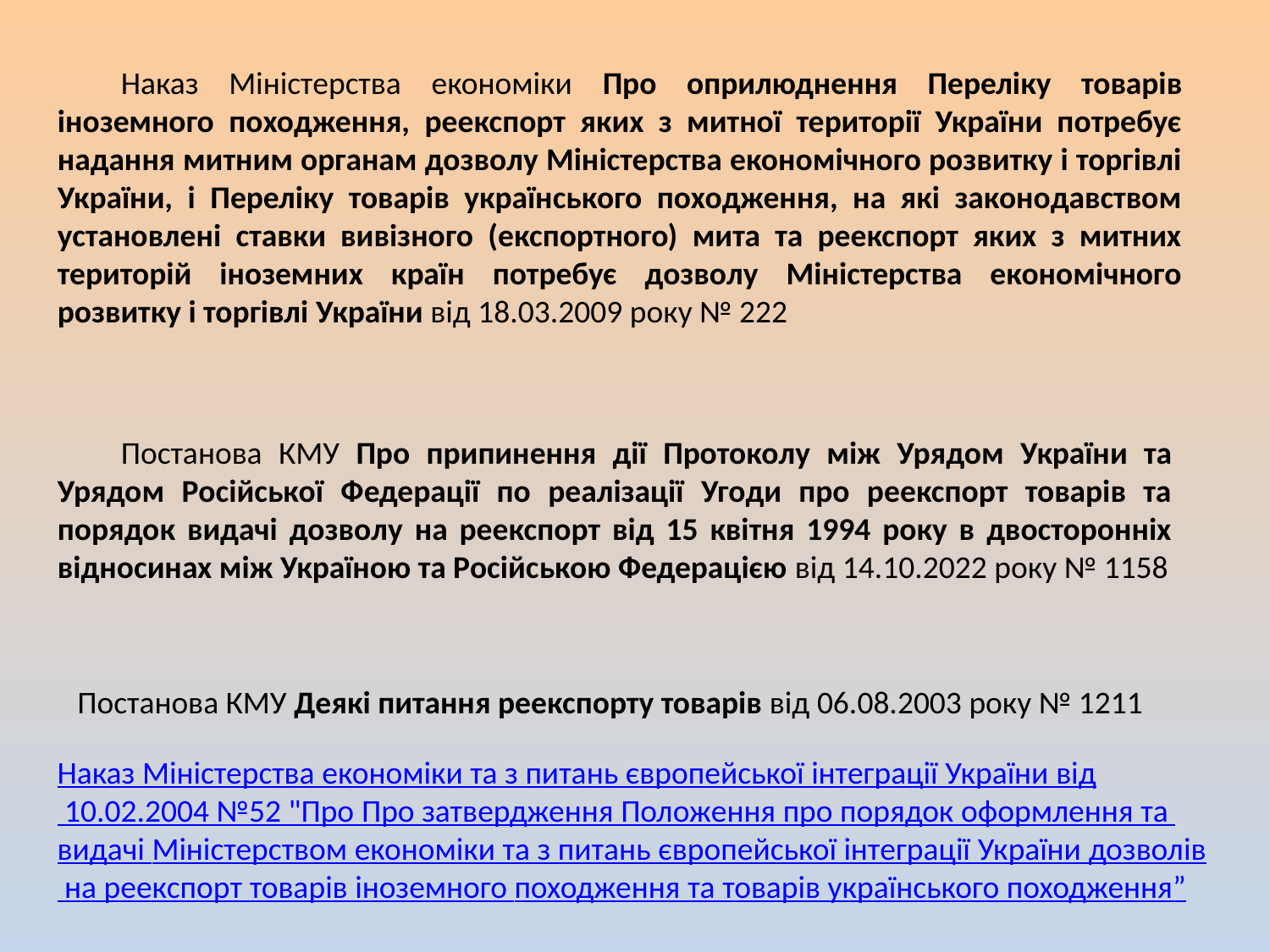

Наказ Міністерства економіки Про оприлюднення Переліку товарів іноземного походження, реекспорт яких з митної території України потребує надання митним органам дозволу Міністерства економічного розвитку і торгівлі України, і Переліку товарів українського походження, на які законодавством установлені ставки вивізного (експортного) мита та реекспорт яких з митних територій іноземних країн потребує дозволу Міністерства економічного розвитку і торгівлі України від 18.03.2009 року № 222
Постанова КМУ Про припинення дії Протоколу між Урядом України та Урядом Російської Федерації по реалізації Угоди про реекспорт товарів та порядок видачі дозволу на реекспорт від 15 квітня 1994 року в двосторонніх відносинах між Україною та Російською Федерацією від 14.10.2022 року № 1158
Постанова КМУ Деякі питання реекспорту товарів від 06.08.2003 року № 1211
Наказ Міністерства економіки та з питань європейської інтеграції України від 10.02.2004 №52 "Про Про затвердження Положення про порядок оформлення та видачі Міністерством економіки та з питань європейської інтеграції України дозволів на реекспорт товарів іноземного походження та товарів українського походження”